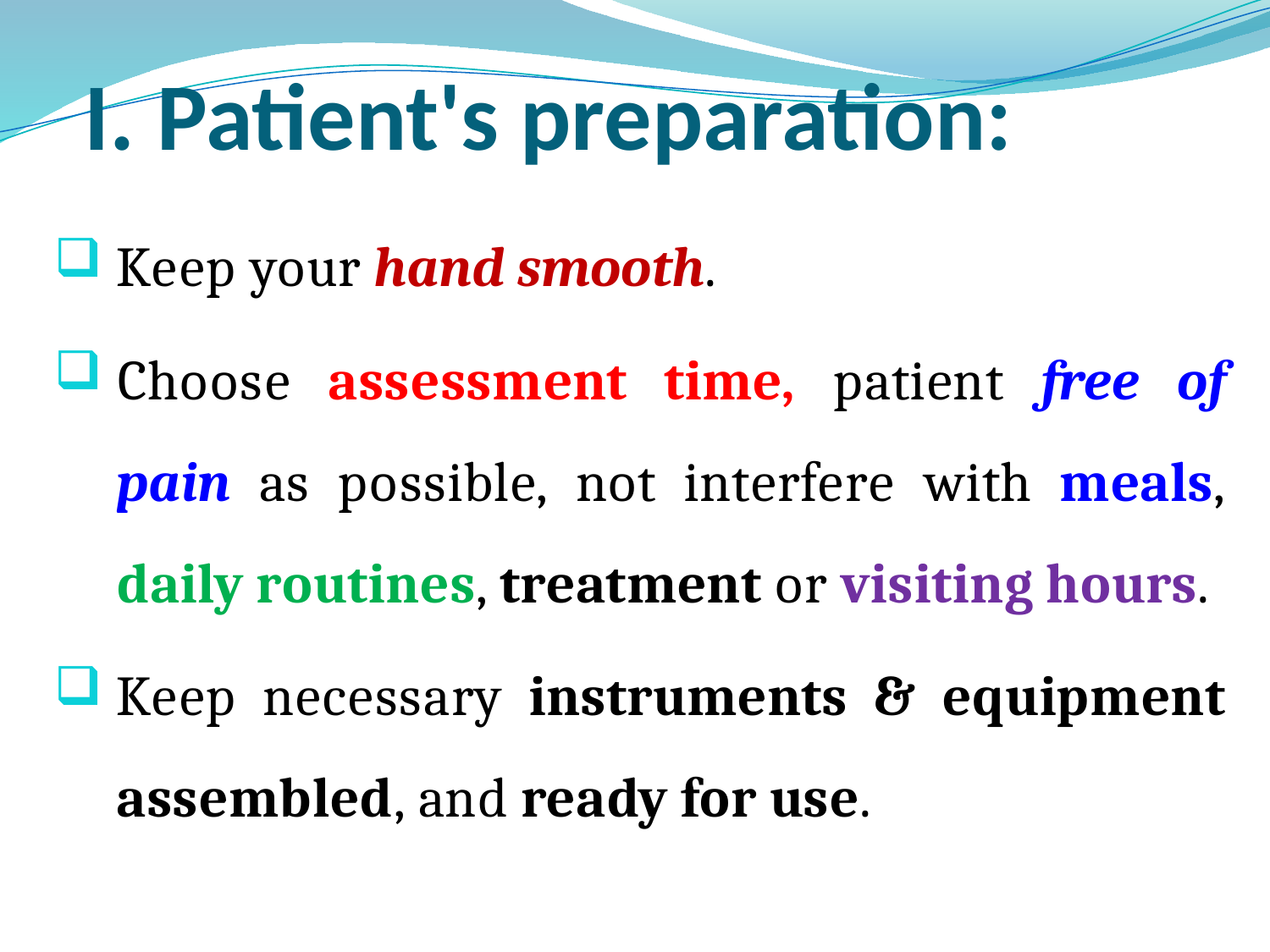

# I. Patient's preparation:
Keep your hand smooth.
Choose assessment time, patient free of pain as possible, not interfere with meals, daily routines, treatment or visiting hours.
Keep necessary instruments & equipment assembled, and ready for use.